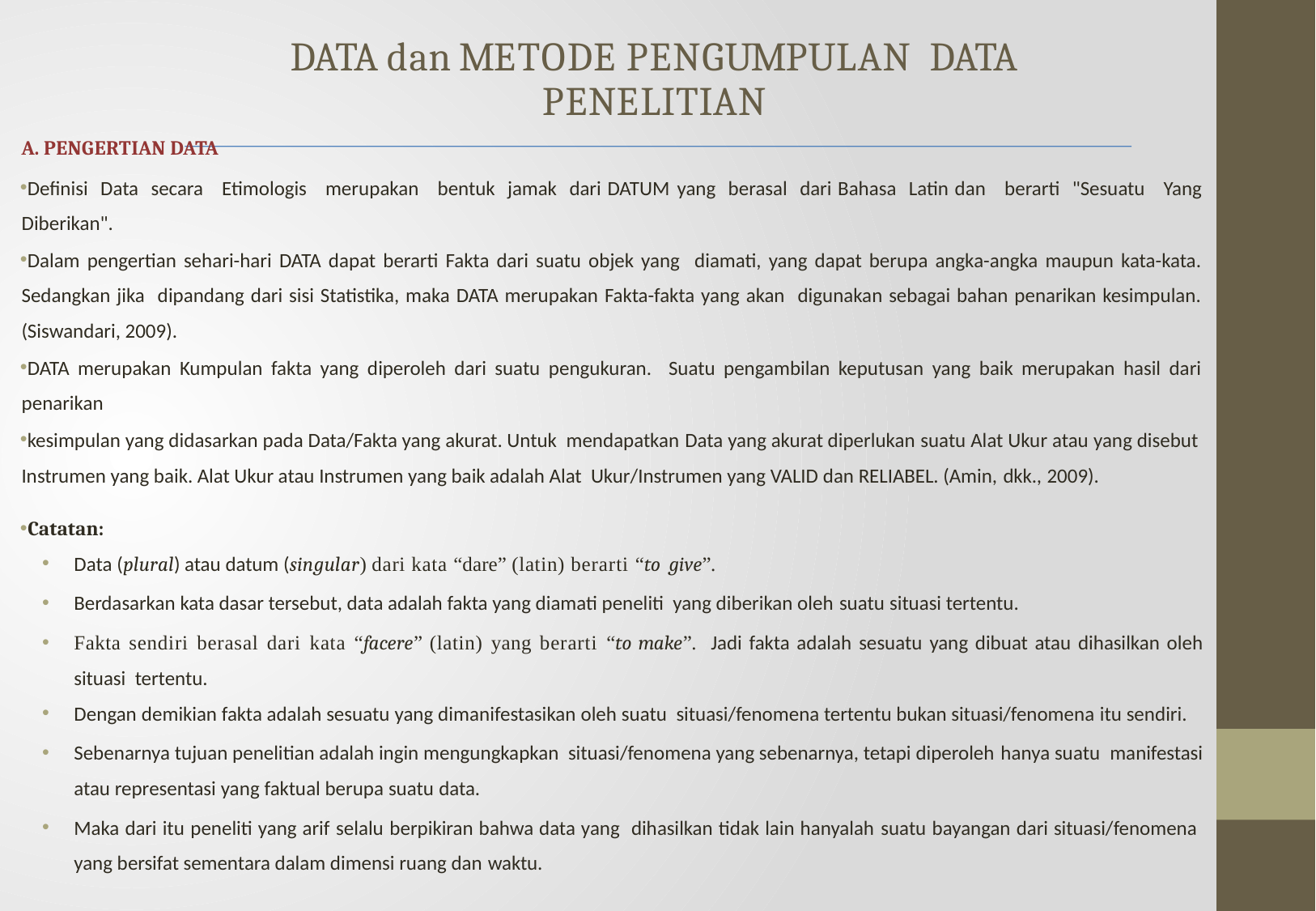

# DATA dan METODE PENGUMPULAN  DATA PENELITIAN
A. PENGERTIAN DATA

Definisi  Data  secara   Etimologis   merupakan   bentuk  jamak  dari DATUM yang  berasal  dari Bahasa  Latin dan   berarti  "Sesuatu   Yang Diberikan".
Dalam pengertian sehari-hari DATA dapat berarti Fakta dari suatu objek yang  diamati, yang dapat berupa angka-angka maupun kata-kata. Sedangkan jika  dipandang dari sisi Statistika, maka DATA merupakan Fakta-fakta yang akan  digunakan sebagai bahan penarikan kesimpulan. (Siswandari, 2009).
DATA merupakan Kumpulan fakta yang diperoleh dari suatu pengukuran.  Suatu pengambilan keputusan yang baik merupakan hasil dari penarikan
kesimpulan yang didasarkan pada Data/Fakta yang akurat. Untuk  mendapatkan Data yang akurat diperlukan suatu Alat Ukur atau yang disebut  Instrumen yang baik. Alat Ukur atau Instrumen yang baik adalah Alat  Ukur/Instrumen yang VALID dan RELIABEL. (Amin, dkk., 2009).

Catatan:
Data (plural) atau datum (singular) dari kata “dare” (latin) berarti “to  give”.
Berdasarkan kata dasar tersebut, data adalah fakta yang diamati peneliti  yang diberikan oleh suatu situasi tertentu.
Fakta sendiri berasal dari kata “facere” (latin) yang berarti “to make”.  Jadi fakta adalah sesuatu yang dibuat atau dihasilkan oleh situasi  tertentu.
Dengan demikian fakta adalah sesuatu yang dimanifestasikan oleh suatu  situasi/fenomena tertentu bukan situasi/fenomena itu sendiri.
Sebenarnya tujuan penelitian adalah ingin mengungkapkan  situasi/fenomena yang sebenarnya, tetapi diperoleh hanya suatu  manifestasi atau representasi yang faktual berupa suatu data.
Maka dari itu peneliti yang arif selalu berpikiran bahwa data yang  dihasilkan tidak lain hanyalah suatu bayangan dari situasi/fenomena  yang bersifat sementara dalam dimensi ruang dan waktu.